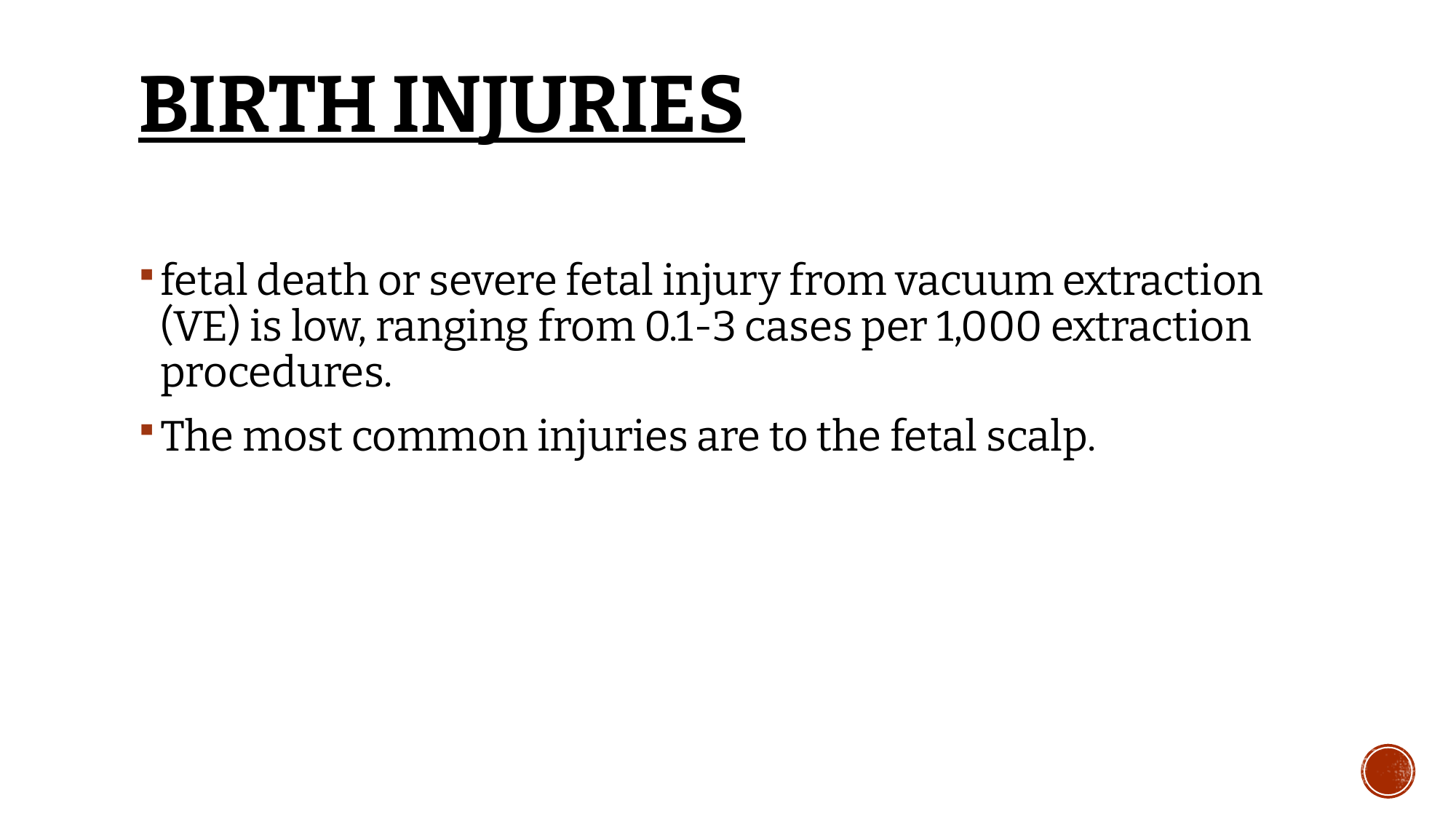

# Birth Injuries
fetal death or severe fetal injury from vacuum extraction (VE) is low, ranging from 0.1-3 cases per 1,000 extraction procedures.
The most common injuries are to the fetal scalp.